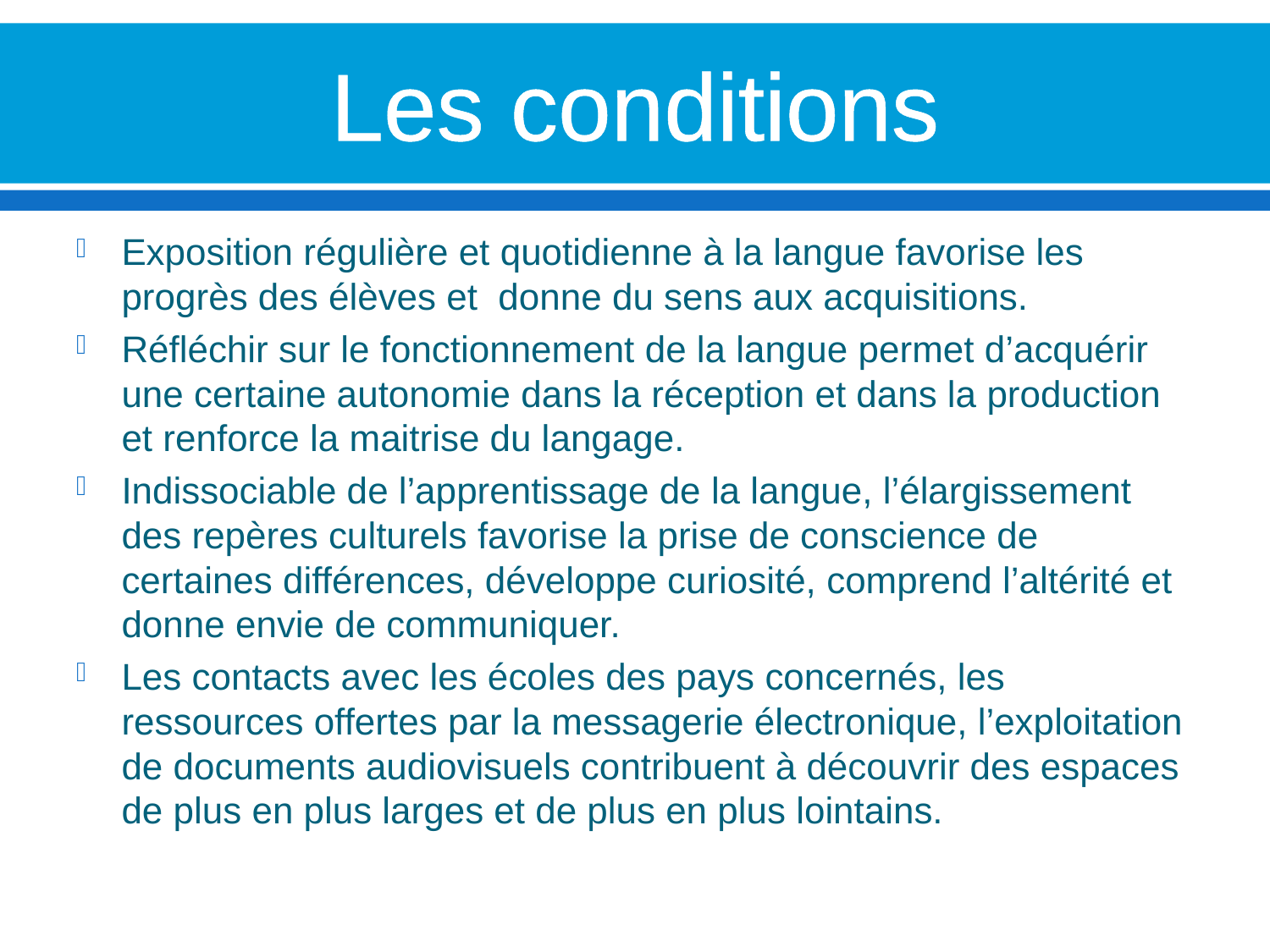

# Les conditions
Exposition régulière et quotidienne à la langue favorise les progrès des élèves et  donne du sens aux acquisitions.
Réfléchir sur le fonctionnement de la langue permet d’acquérir une certaine autonomie dans la réception et dans la production et renforce la maitrise du langage.
Indissociable de l’apprentissage de la langue, l’élargissement des repères culturels favorise la prise de conscience de certaines différences, développe curiosité, comprend l’altérité et donne envie de communiquer.
Les contacts avec les écoles des pays concernés, les ressources offertes par la messagerie électronique, l’exploitation de documents audiovisuels contribuent à découvrir des espaces de plus en plus larges et de plus en plus lointains.